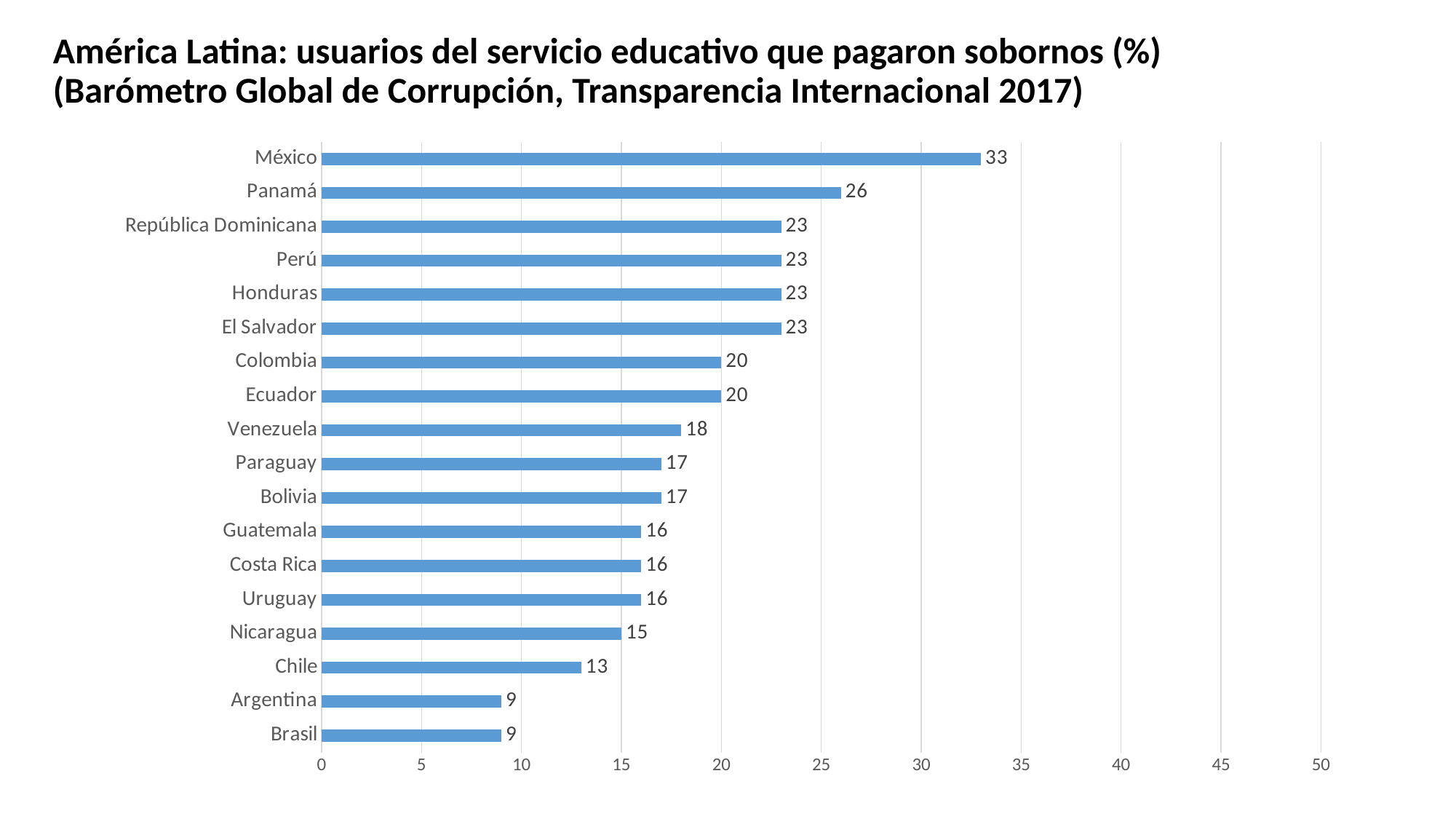

# América Latina: usuarios del servicio educativo que pagaron sobornos (%) (Barómetro Global de Corrupción, Transparencia Internacional 2017)

### Chart

| Category | Serie 1 |
|---|---|
| Brasil | 9.0 |
| Argentina | 9.0 |
| Chile | 13.0 |
| Nicaragua | 15.0 |
| Uruguay | 16.0 |
| Costa Rica | 16.0 |
| Guatemala | 16.0 |
| Bolivia | 17.0 |
| Paraguay | 17.0 |
| Venezuela | 18.0 |
| Ecuador | 20.0 |
| Colombia | 20.0 |
| El Salvador | 23.0 |
| Honduras | 23.0 |
| Perú | 23.0 |
| República Dominicana | 23.0 |
| Panamá | 26.0 |
| México | 33.0 |